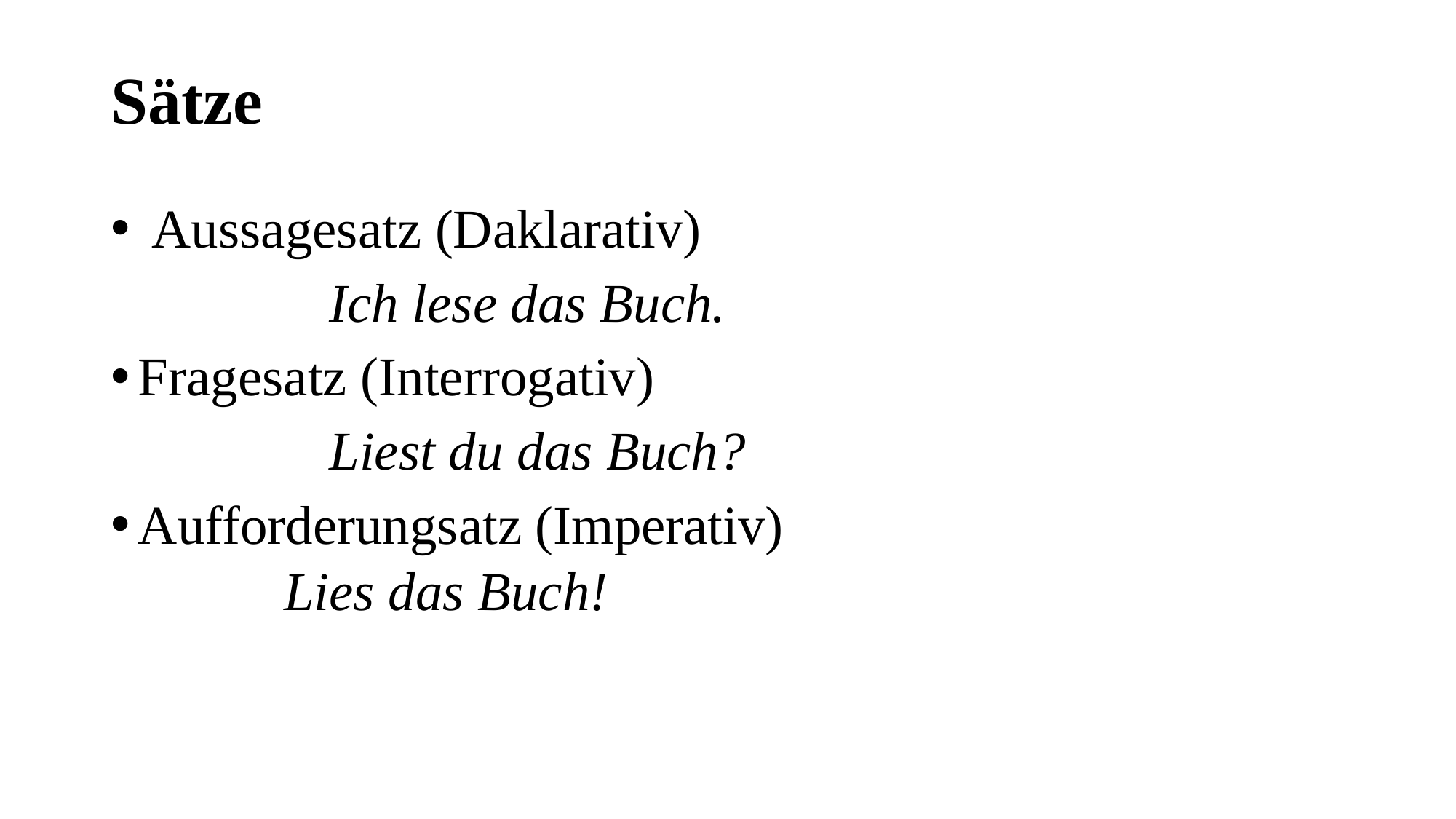

# Sätze
Aussagesatz (Daklarativ)
		Ich lese das Buch.
Fragesatz (Interrogativ)
		Liest du das Buch?
Aufforderungsatz (Imperativ)
	 Lies das Buch!